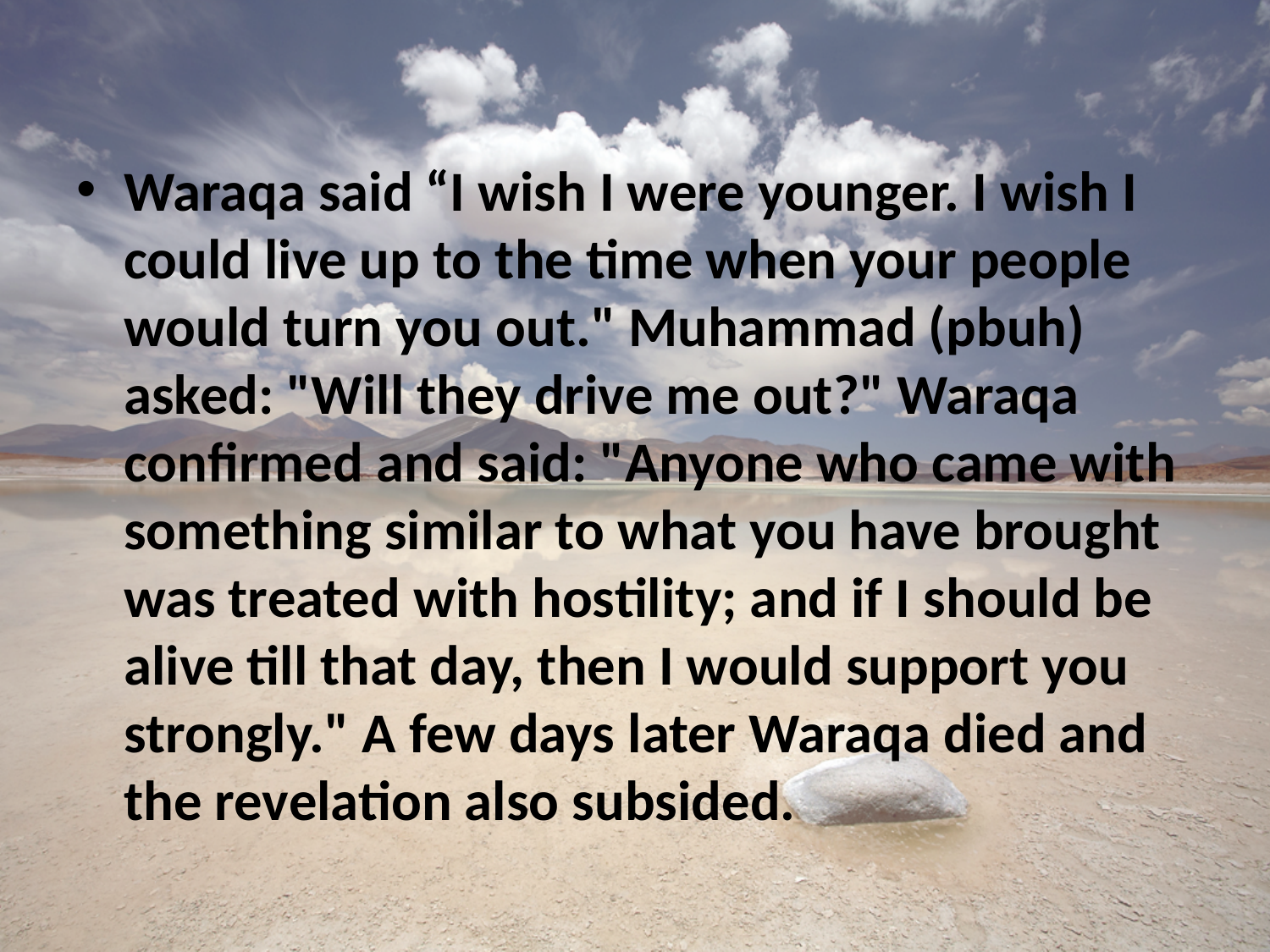

Waraqa said “I wish I were younger. I wish I could live up to the time when your people would turn you out." Muhammad (pbuh) asked: "Will they drive me out?" Waraqa confirmed and said: "Anyone who came with something similar to what you have brought was treated with hostility; and if I should be alive till that day, then I would support you strongly." A few days later Waraqa died and the revelation also subsided.